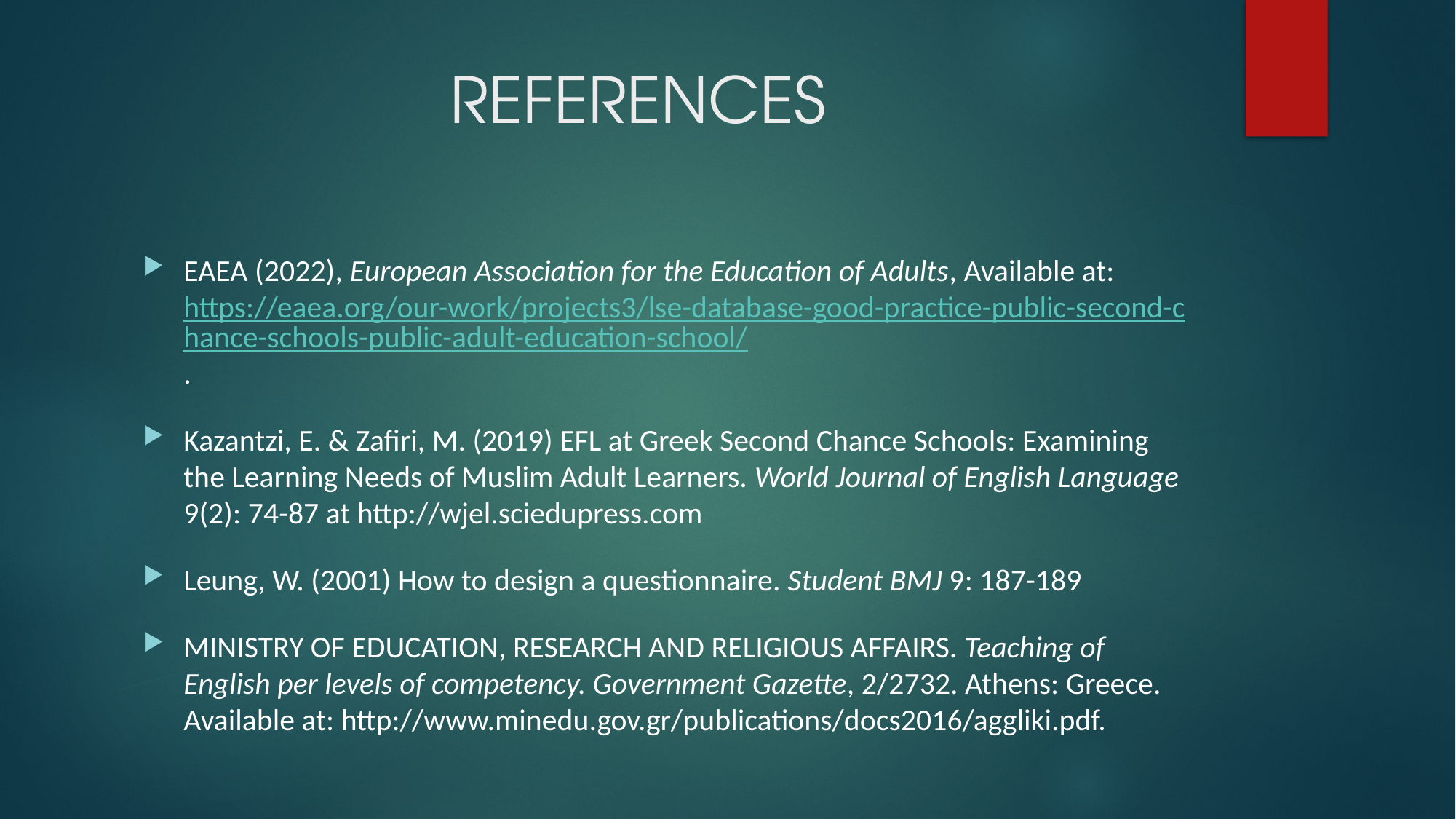

# REFERENCES
EAEA (2022), European Association for the Education of Adults, Available at: https://eaea.org/our-work/projects3/lse-database-good-practice-public-second-chance-schools-public-adult-education-school/.
Kazantzi, Ε. & Zafiri, Μ. (2019) EFL at Greek Second Chance Schools: Examining the Learning Needs of Muslim Adult Learners. World Journal of English Language 9(2): 74-87 at http://wjel.sciedupress.com
Leung, W. (2001) How to design a questionnaire. Student BMJ 9: 187-189
MINISTRY OF EDUCATION, RESEARCH AND RELIGIOUS AFFAIRS. Teaching of English per levels of competency. Government Gazette, 2/2732. Athens: Greece. Available at: http://www.minedu.gov.gr/publications/docs2016/aggliki.pdf.